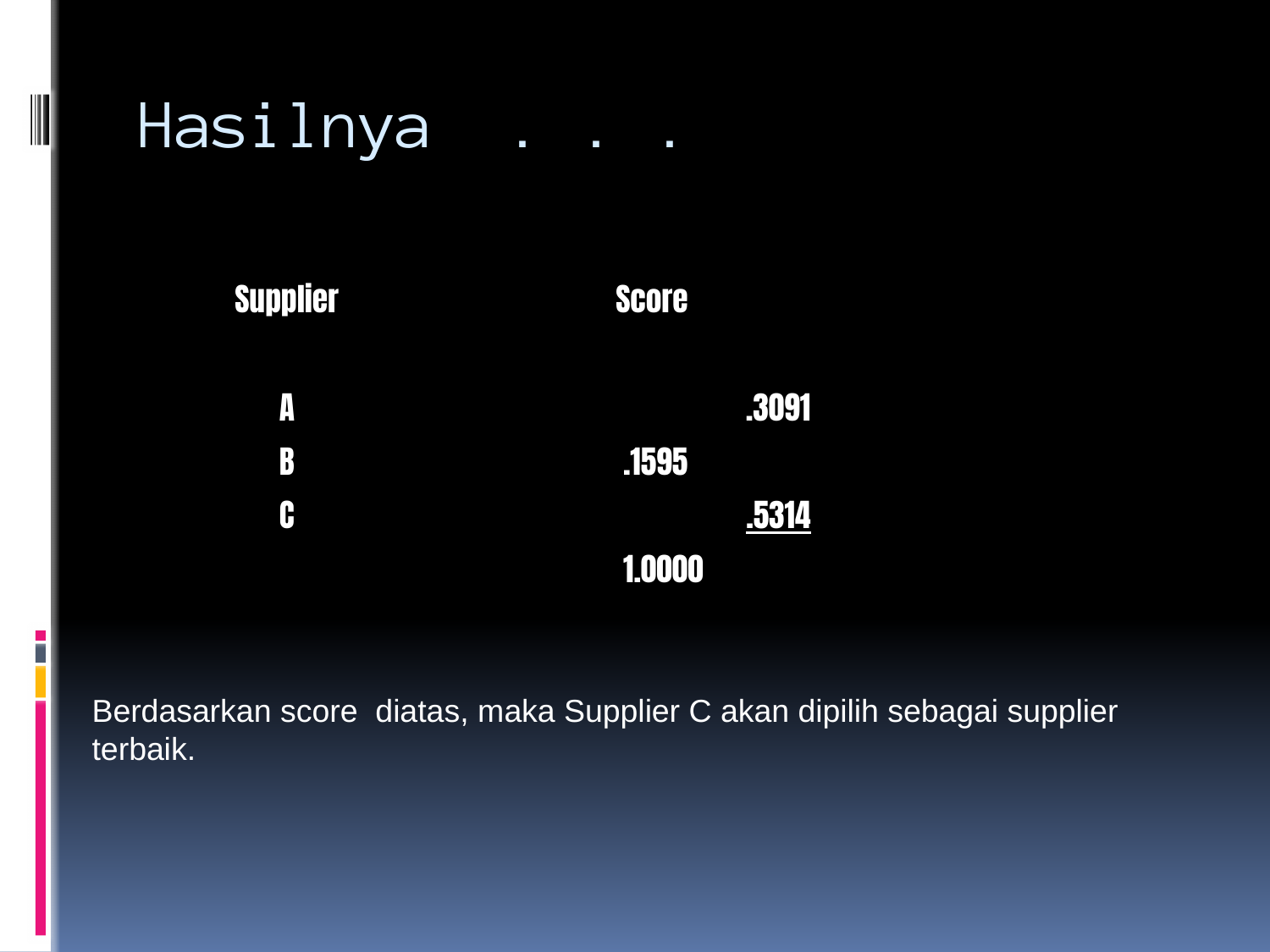

# Hasilnya  . . .
Supplier 			Score

      A                                                             .3091
      B			 .1595
      C                                                             .5314
			 1.0000

Berdasarkan score  diatas, maka Supplier C akan dipilih sebagai supplier terbaik.